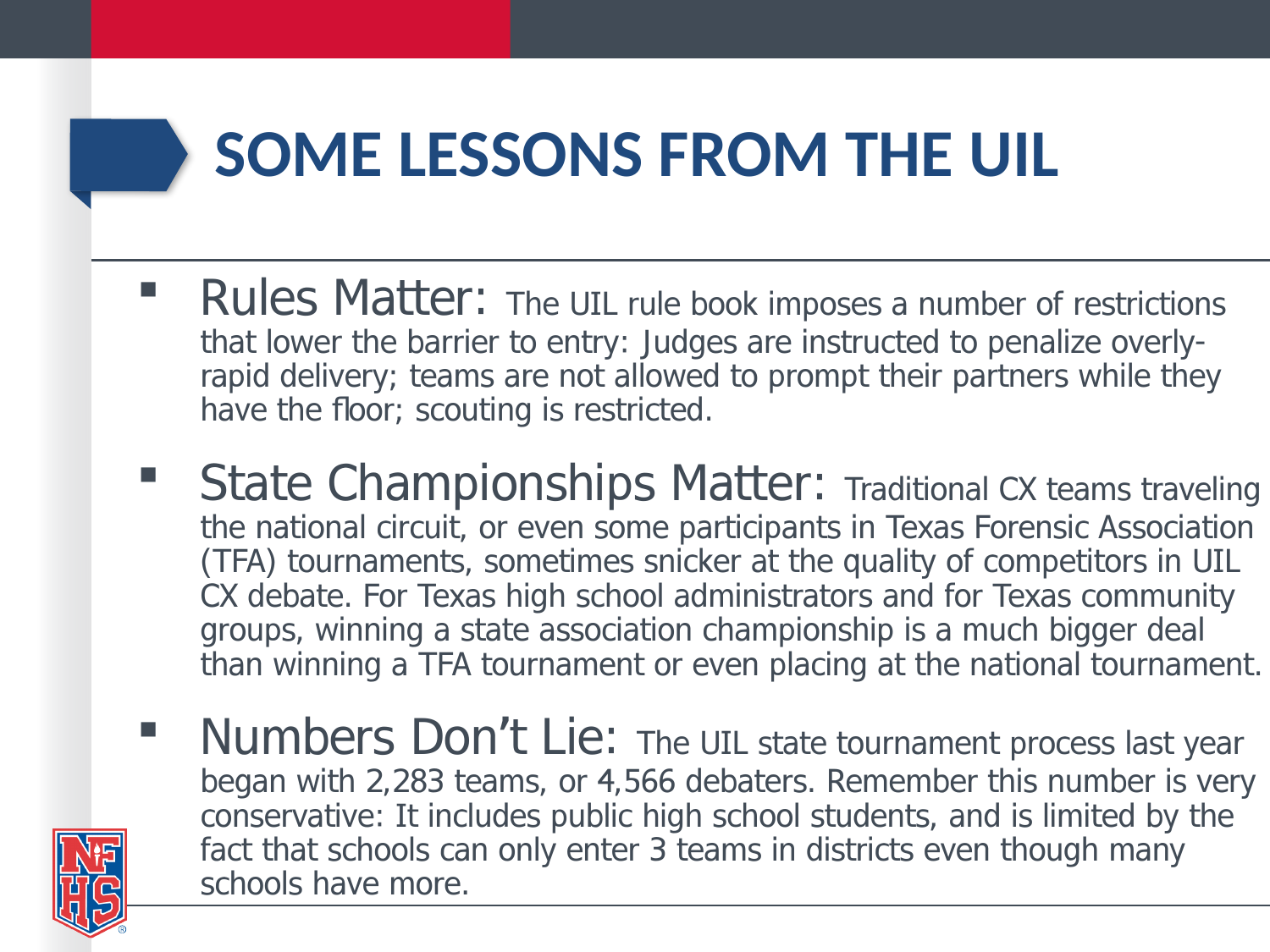

# Some lessons from the uil
Rules Matter: The UIL rule book imposes a number of restrictions that lower the barrier to entry: Judges are instructed to penalize overly-rapid delivery; teams are not allowed to prompt their partners while they have the floor; scouting is restricted.
State Championships Matter: Traditional CX teams traveling the national circuit, or even some participants in Texas Forensic Association (TFA) tournaments, sometimes snicker at the quality of competitors in UIL CX debate. For Texas high school administrators and for Texas community groups, winning a state association championship is a much bigger deal than winning a TFA tournament or even placing at the national tournament.
Numbers Don’t Lie: The UIL state tournament process last year began with 2,283 teams, or 4,566 debaters. Remember this number is very conservative: It includes public high school students, and is limited by the fact that schools can only enter 3 teams in districts even though many schools have more.